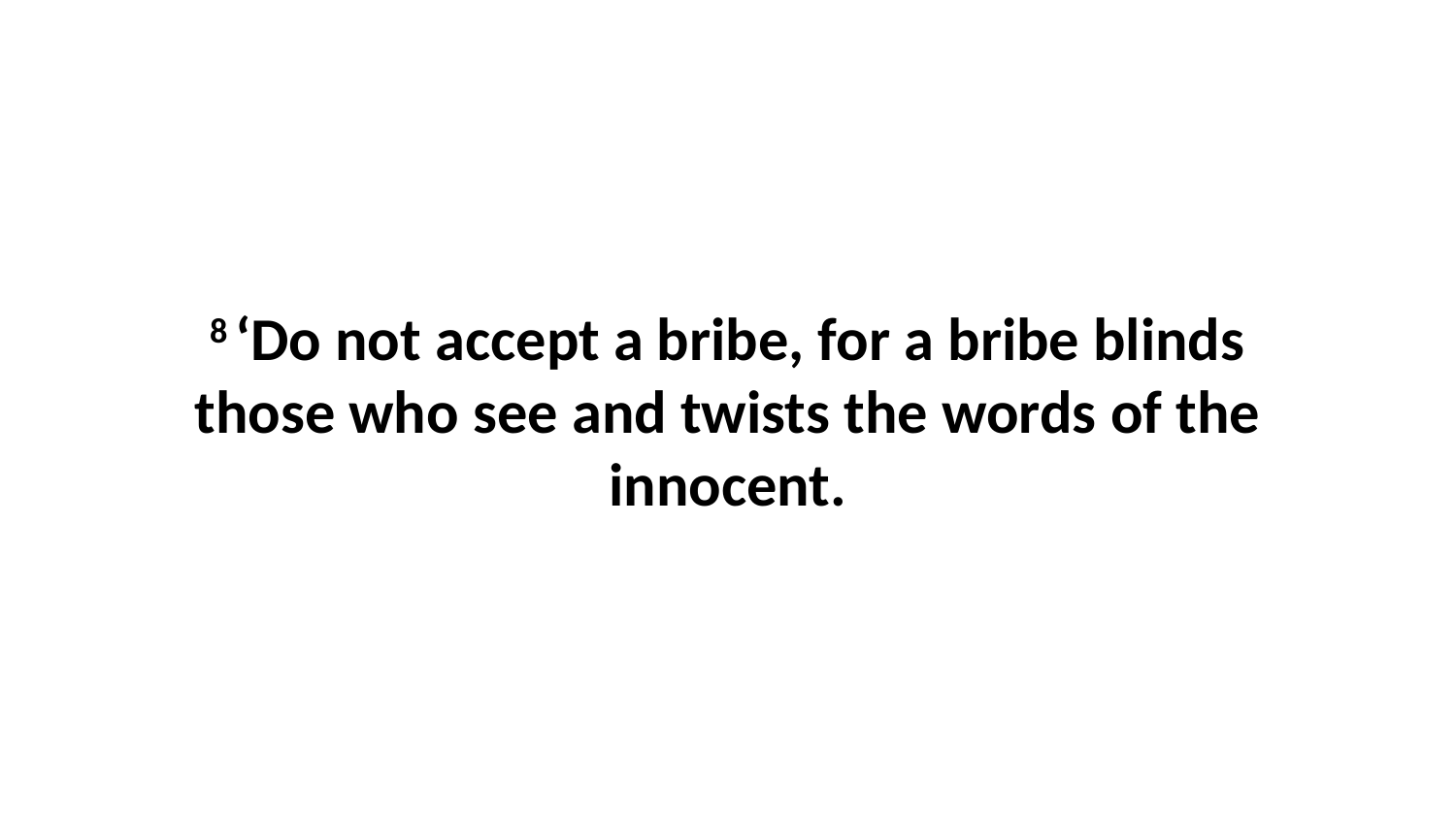

8 ‘Do not accept a bribe, for a bribe blinds those who see and twists the words of the innocent.